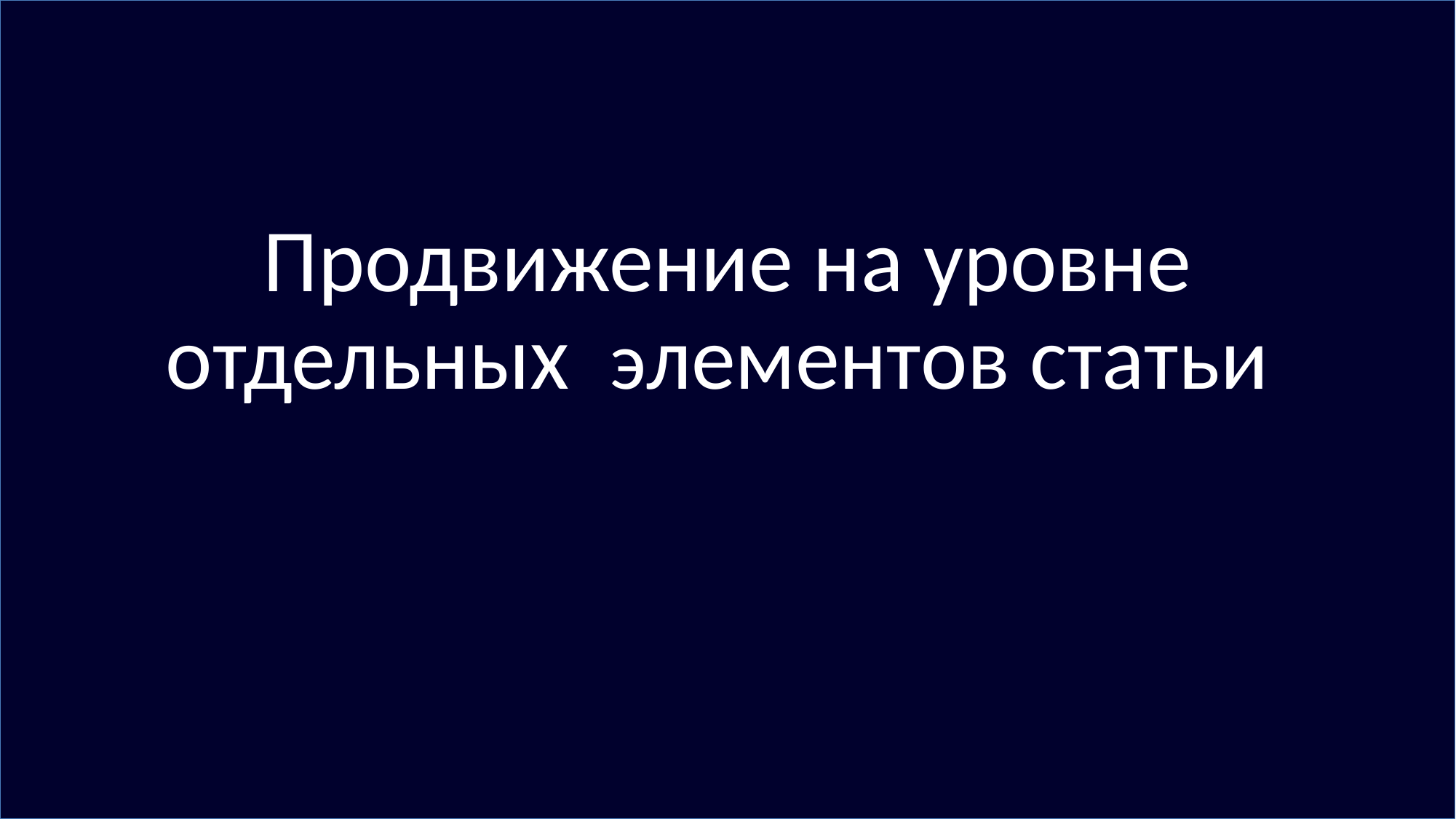

# Продвижение на уровне oтдельных  элементов статьи